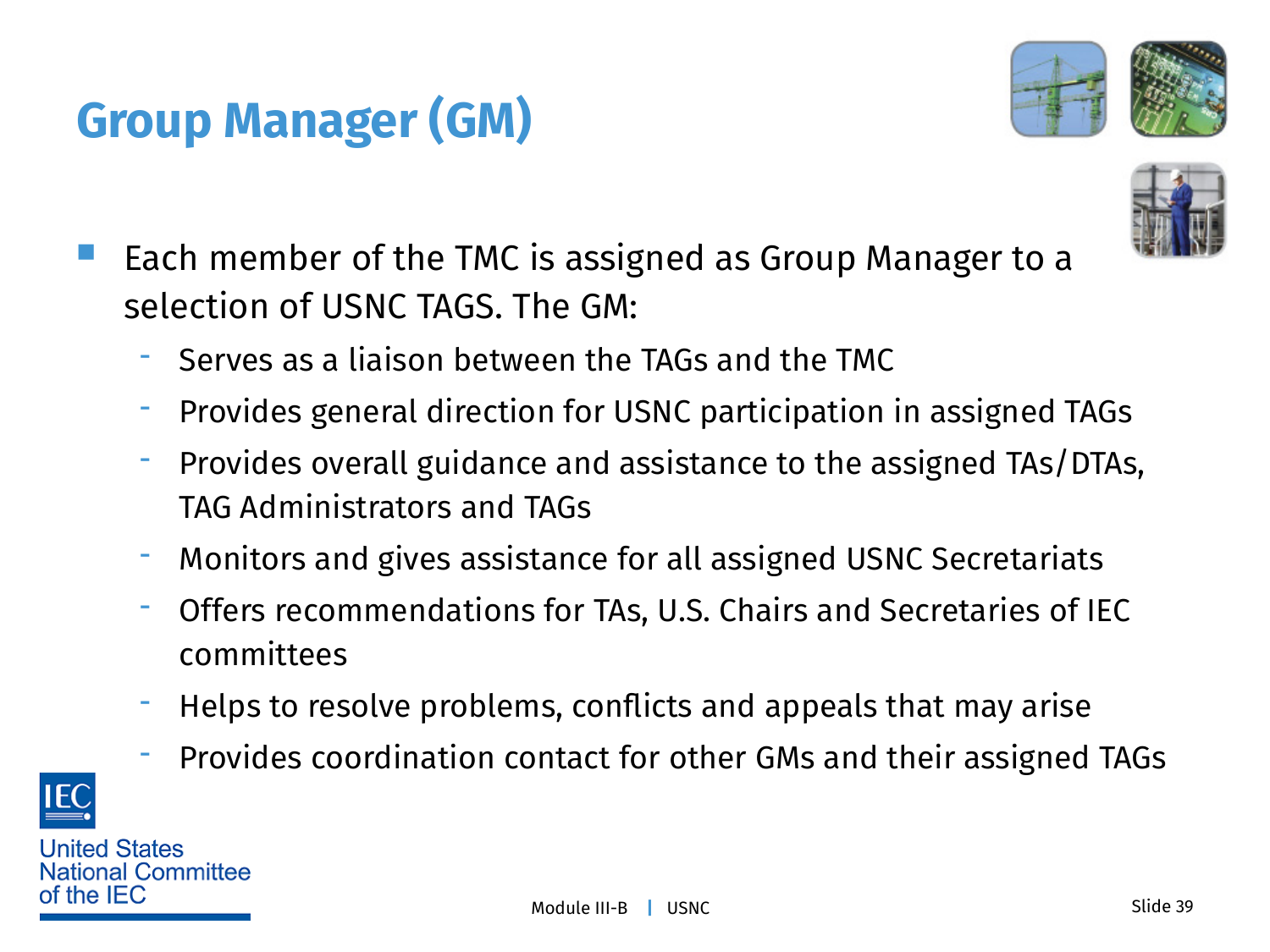

# Group Manager (GM)
Each member of the TMC is assigned as Group Manager to a selection of USNC TAGS. The GM:
Serves as a liaison between the TAGs and the TMC
Provides general direction for USNC participation in assigned TAGs
Provides overall guidance and assistance to the assigned TAs/DTAs, TAG Administrators and TAGs
Monitors and gives assistance for all assigned USNC Secretariats
Offers recommendations for TAs, U.S. Chairs and Secretaries of IEC committees
Helps to resolve problems, conflicts and appeals that may arise
Provides coordination contact for other GMs and their assigned TAGs

Slide 39